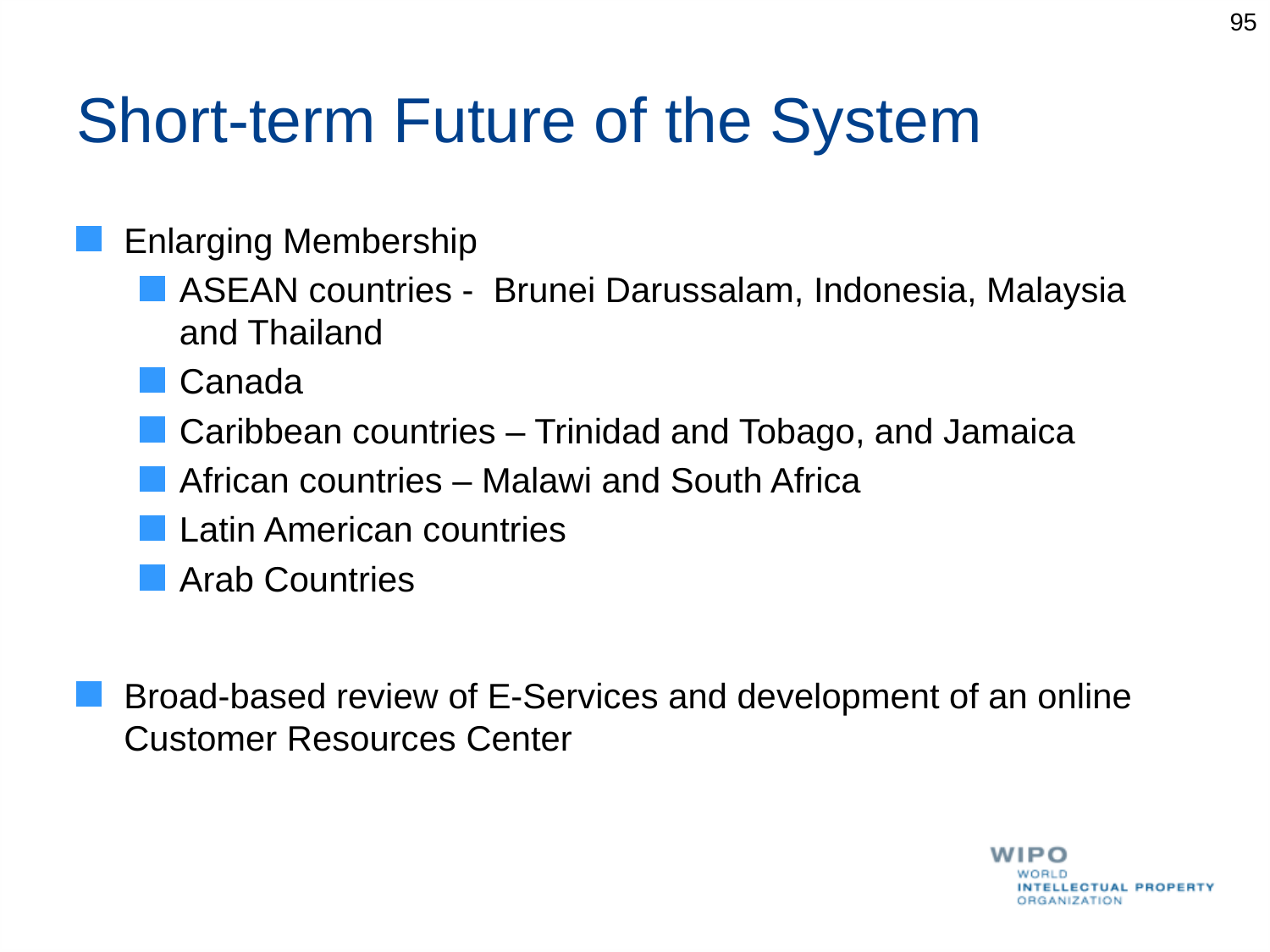

95
# Short-term Future of the System
Enlarging Membership
ASEAN countries -  Brunei Darussalam, Indonesia, Malaysia and Thailand
Canada
Caribbean countries – Trinidad and Tobago, and Jamaica
African countries – Malawi and South Africa
Latin American countries
Arab Countries

Broad-based review of E-Services and development of an online Customer Resources Center